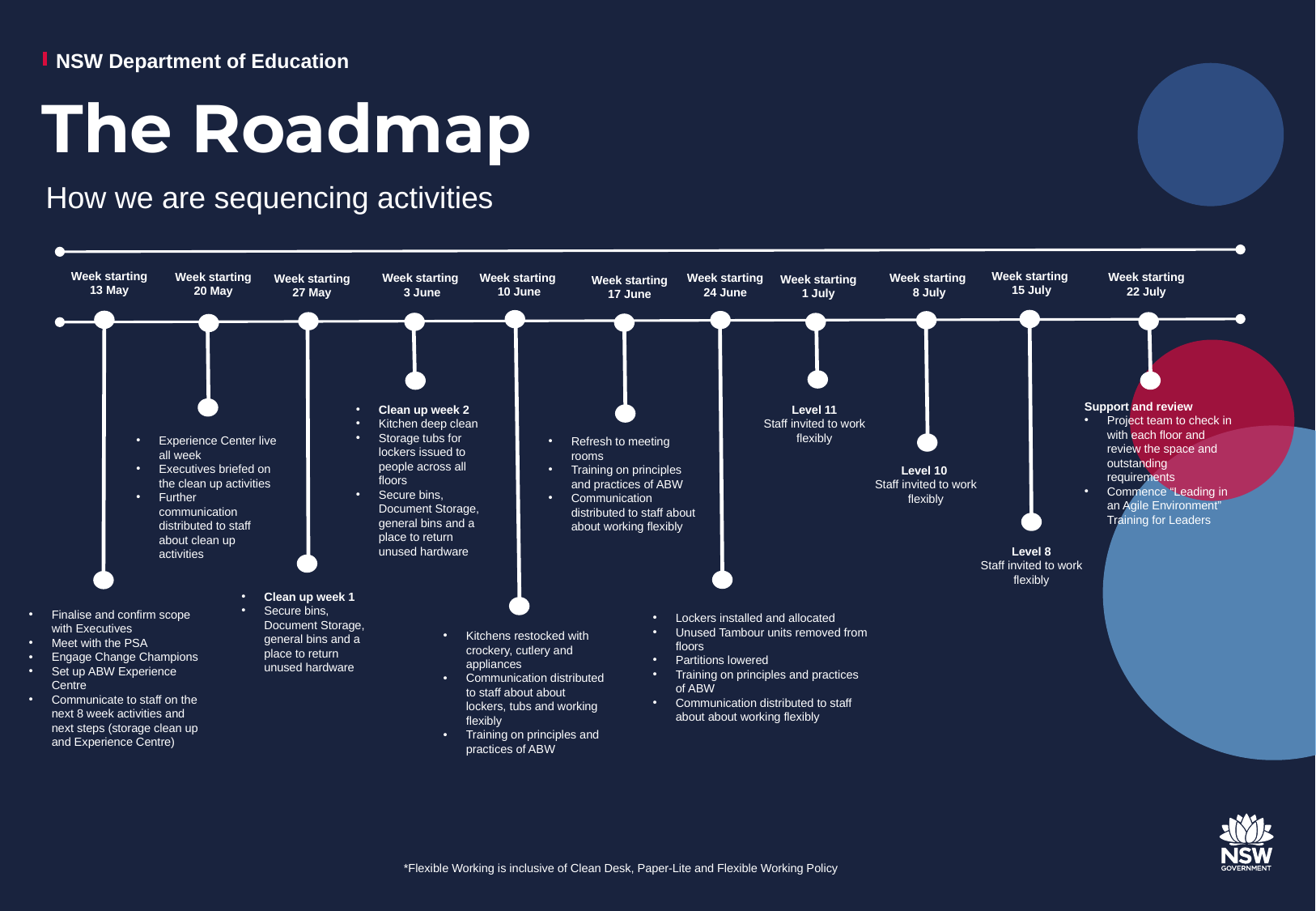

# The Roadmap
How we are sequencing activities
Week starting
13 May
Week starting
15 July
Week starting
20 May
Week starting
22 July
Week starting
10 June
Week starting
3 June
Week starting
8 July
Week starting
24 June
Week starting
27 May
Week starting
1 July
Week starting
17 June

Support and review
Project team to check in with each floor and review the space and outstanding requirements
Commence “Leading in an Agile Environment” Training for Leaders
Clean up week 2
Kitchen deep clean
Storage tubs for lockers issued to people across all floors
Secure bins, Document Storage, general bins and a place to return unused hardware

Level 11
Staff invited to work flexibly

Experience Center live all week
Executives briefed on the clean up activities
Further communication distributed to staff about clean up activities

Refresh to meeting rooms
Training on principles and practices of ABW
Communication distributed to staff about about working flexibly

Level 10
Staff invited to work flexibly

Level 8
Staff invited to work flexibly

Clean up week 1
Secure bins, Document Storage, general bins and a place to return unused hardware

Finalise and confirm scope with Executives
Meet with the PSA
Engage Change Champions
Set up ABW Experience Centre
Communicate to staff on the next 8 week activities and next steps (storage clean up and Experience Centre)
Lockers installed and allocated
Unused Tambour units removed from floors
Partitions lowered
Training on principles and practices of ABW
Communication distributed to staff about about working flexibly

Kitchens restocked with crockery, cutlery and appliances
Communication distributed to staff about about lockers, tubs and working flexibly
Training on principles and practices of ABW
*Flexible Working is inclusive of Clean Desk, Paper-Lite and Flexible Working Policy